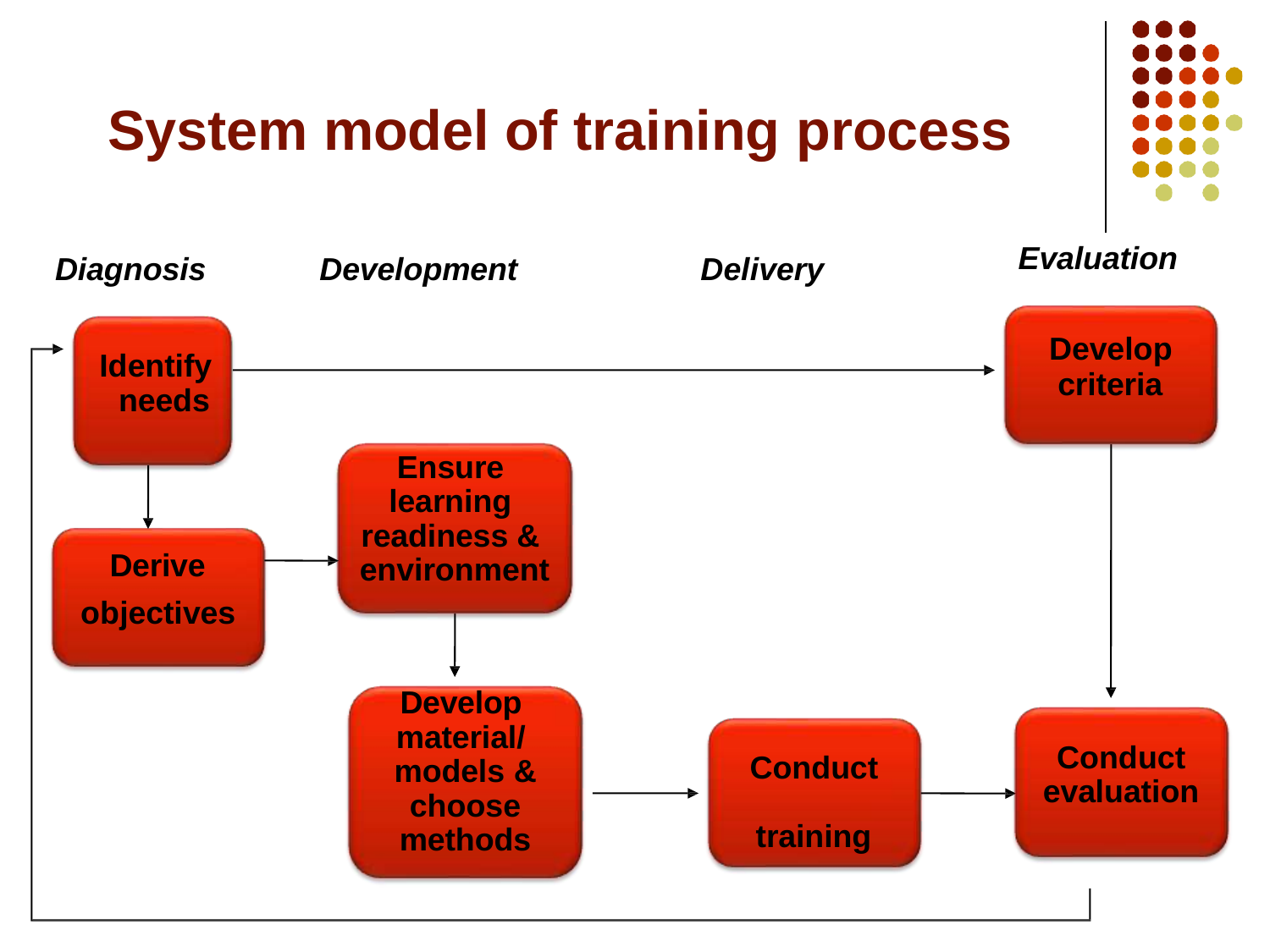

# System model of training process
Evaluation
Diagnosis
Development
Delivery

Develop
criteria
Identify  needs

Ensure  learning  readiness &  environment

Derive  objectives

Develop  material/  models &  choose  methods

Conduct  evaluation
Conduct  training